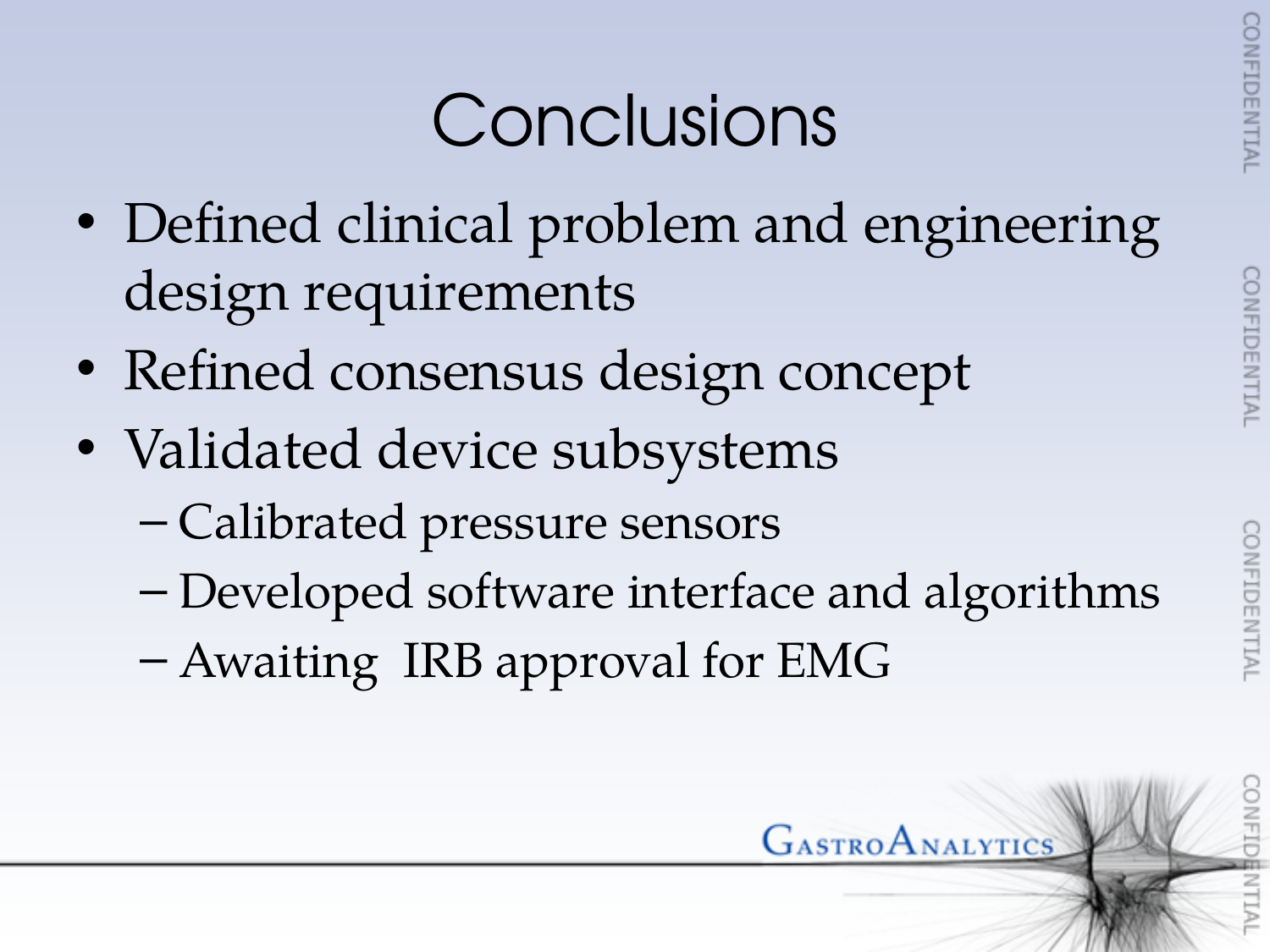

# Conclusions
Defined clinical problem and engineering design requirements
Refined consensus design concept
Validated device subsystems
Calibrated pressure sensors
Developed software interface and algorithms
Awaiting  IRB approval for EMG